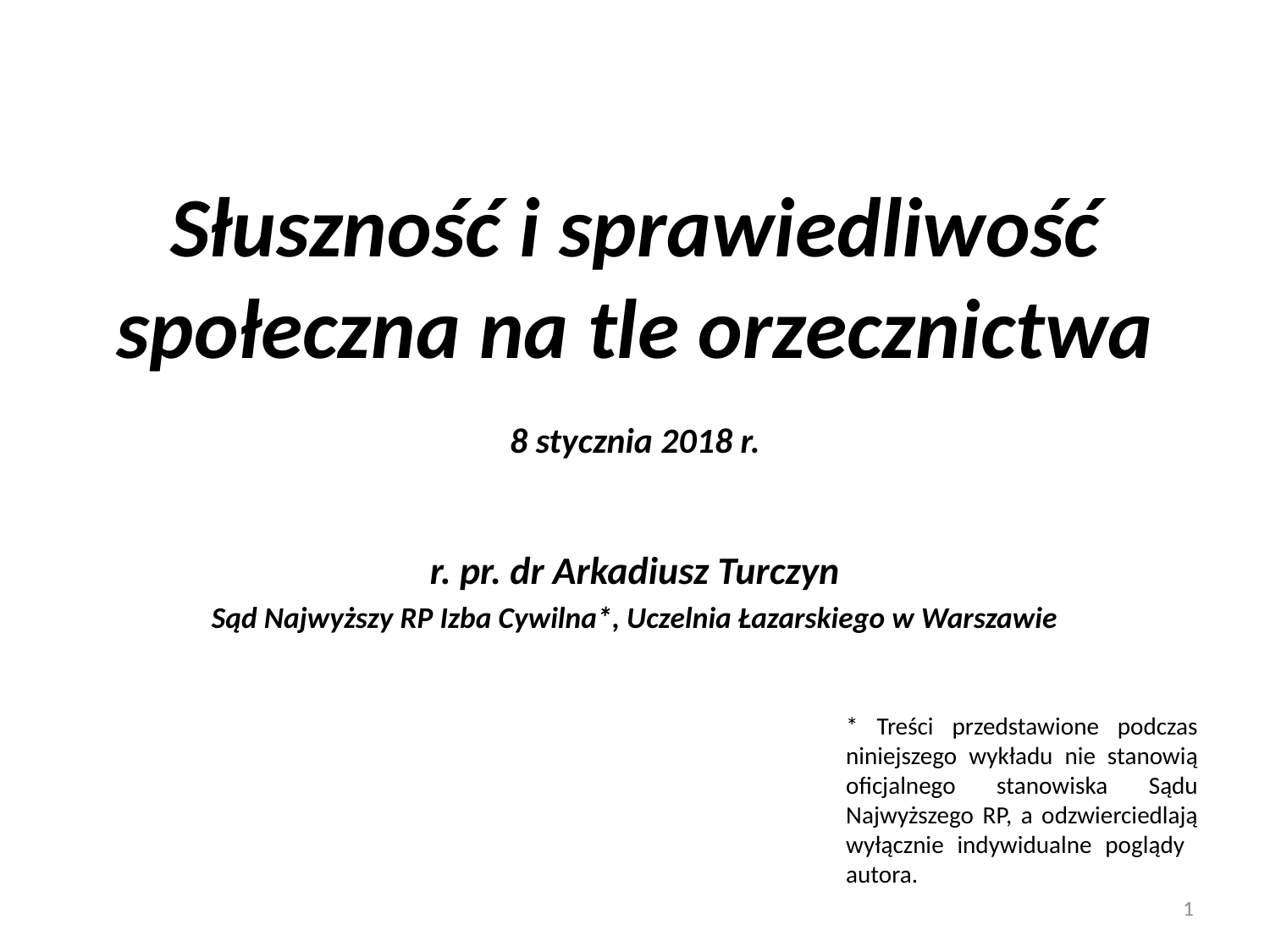

# Słuszność i sprawiedliwość społeczna na tle orzecznictwa 8 stycznia 2018 r.
r. pr. dr Arkadiusz Turczyn
Sąd Najwyższy RP Izba Cywilna*, Uczelnia Łazarskiego w Warszawie
* Treści przedstawione podczas niniejszego wykładu nie stanowią oficjalnego stanowiska Sądu Najwyższego RP, a odzwierciedlają wyłącznie indywidualne poglądy  autora.
1